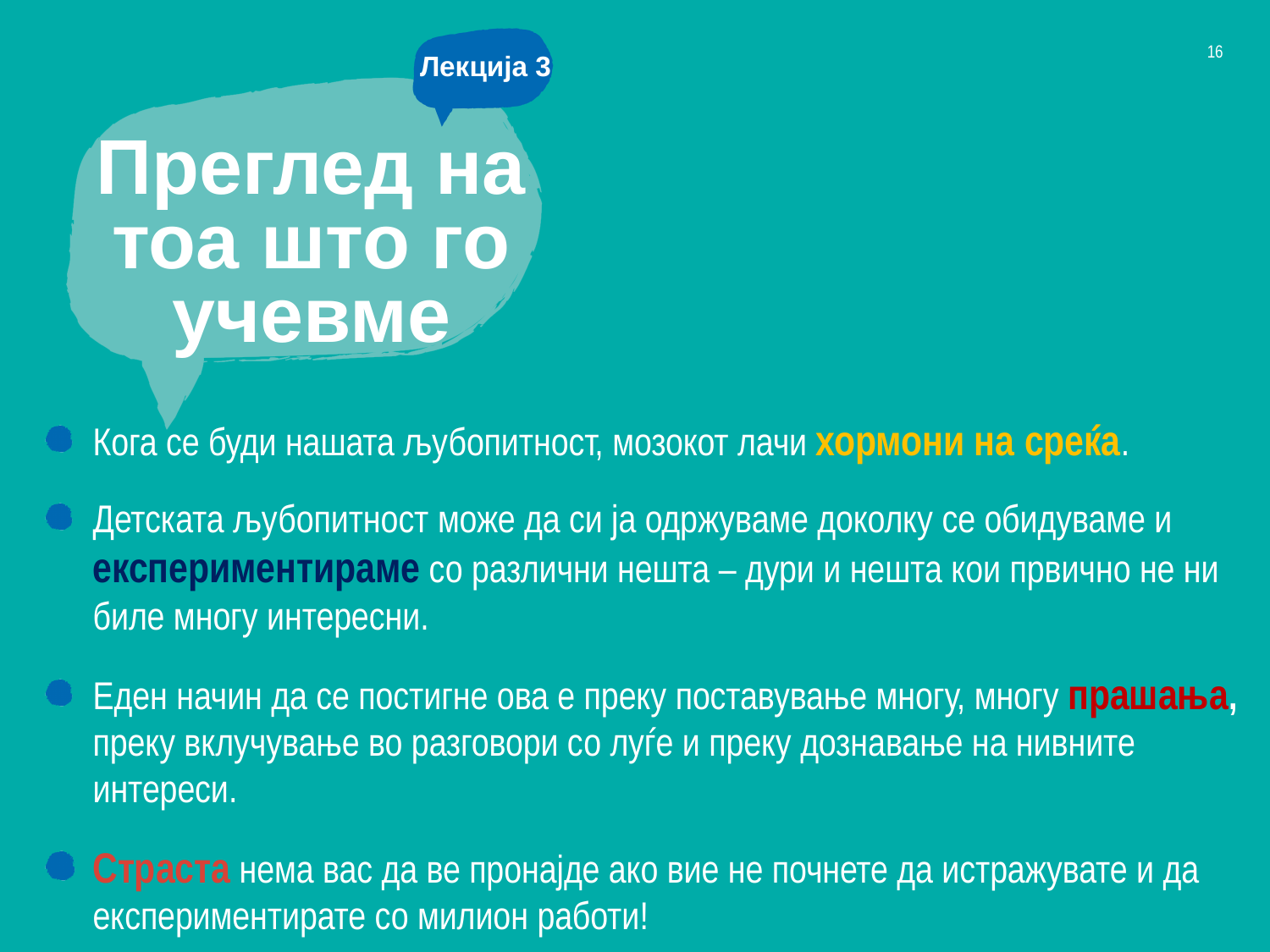

16
Лекција 3
Преглед на тоа што го учевме
Кога се буди нашата љубопитност, мозокот лачи хормони на среќа.

Детската љубопитност може да си ја одржуваме доколку се обидуваме и експериментираме со различни нешта – дури и нешта кои првично не ни биле многу интересни.

Еден начин да се постигне ова е преку поставување многу, многу прашања, преку вклучување во разговори со луѓе и преку дознавање на нивните интереси.

Страста нема вас да ве пронајде ако вие не почнете да истражувате и да експериментирате со милион работи!